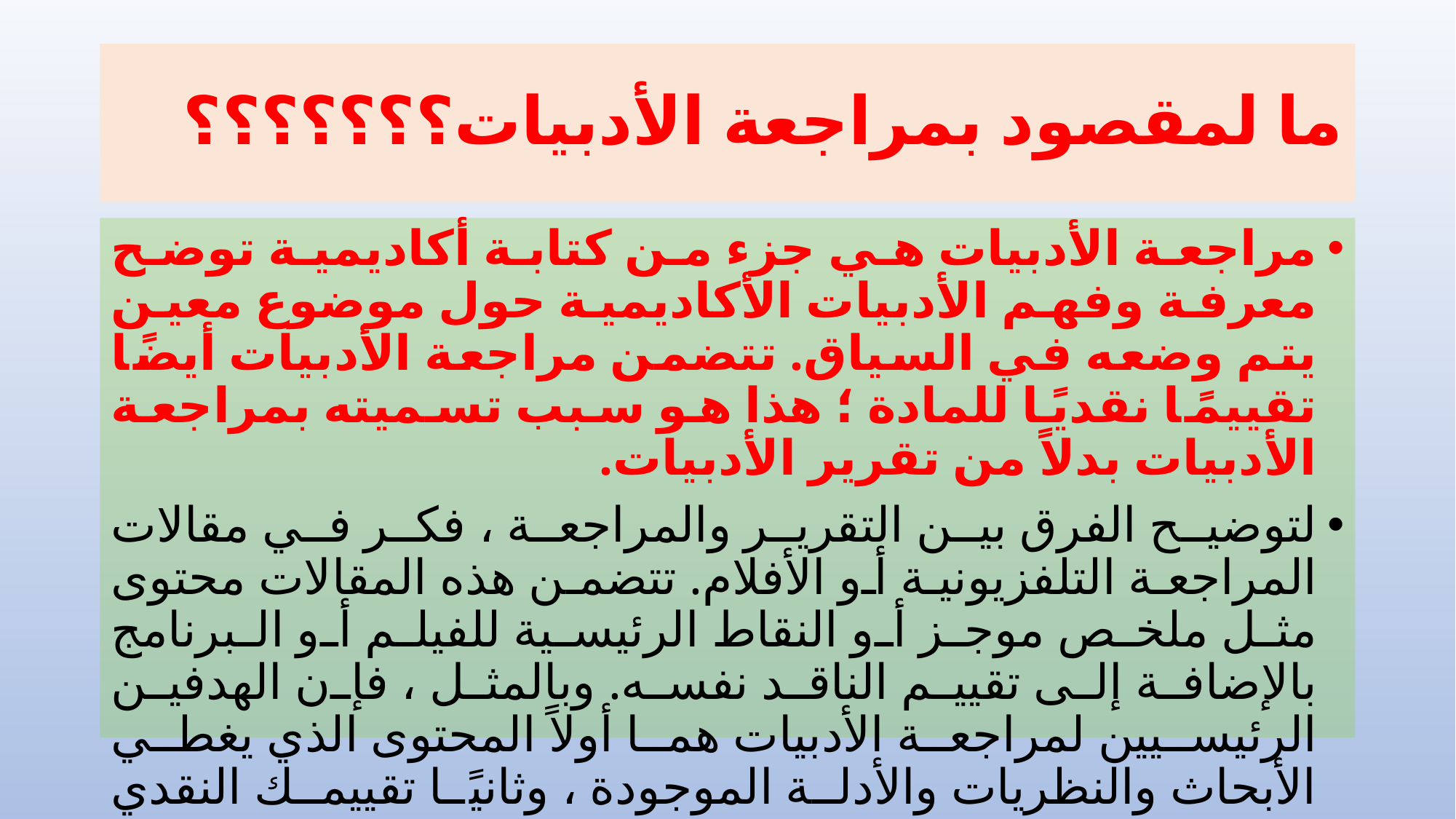

# ما لمقصود بمراجعة الأدبيات؟؟؟؟؟؟؟
مراجعة الأدبيات هي جزء من كتابة أكاديمية توضح معرفة وفهم الأدبيات الأكاديمية حول موضوع معين يتم وضعه في السياق. تتضمن مراجعة الأدبيات أيضًا تقييمًا نقديًا للمادة ؛ هذا هو سبب تسميته بمراجعة الأدبيات بدلاً من تقرير الأدبيات.
لتوضيح الفرق بين التقرير والمراجعة ، فكر في مقالات المراجعة التلفزيونية أو الأفلام. تتضمن هذه المقالات محتوى مثل ملخص موجز أو النقاط الرئيسية للفيلم أو البرنامج بالإضافة إلى تقييم الناقد نفسه. وبالمثل ، فإن الهدفين الرئيسيين لمراجعة الأدبيات هما أولاً المحتوى الذي يغطي الأبحاث والنظريات والأدلة الموجودة ، وثانيًا تقييمك النقدي ومناقشته لهذا المحتوى.